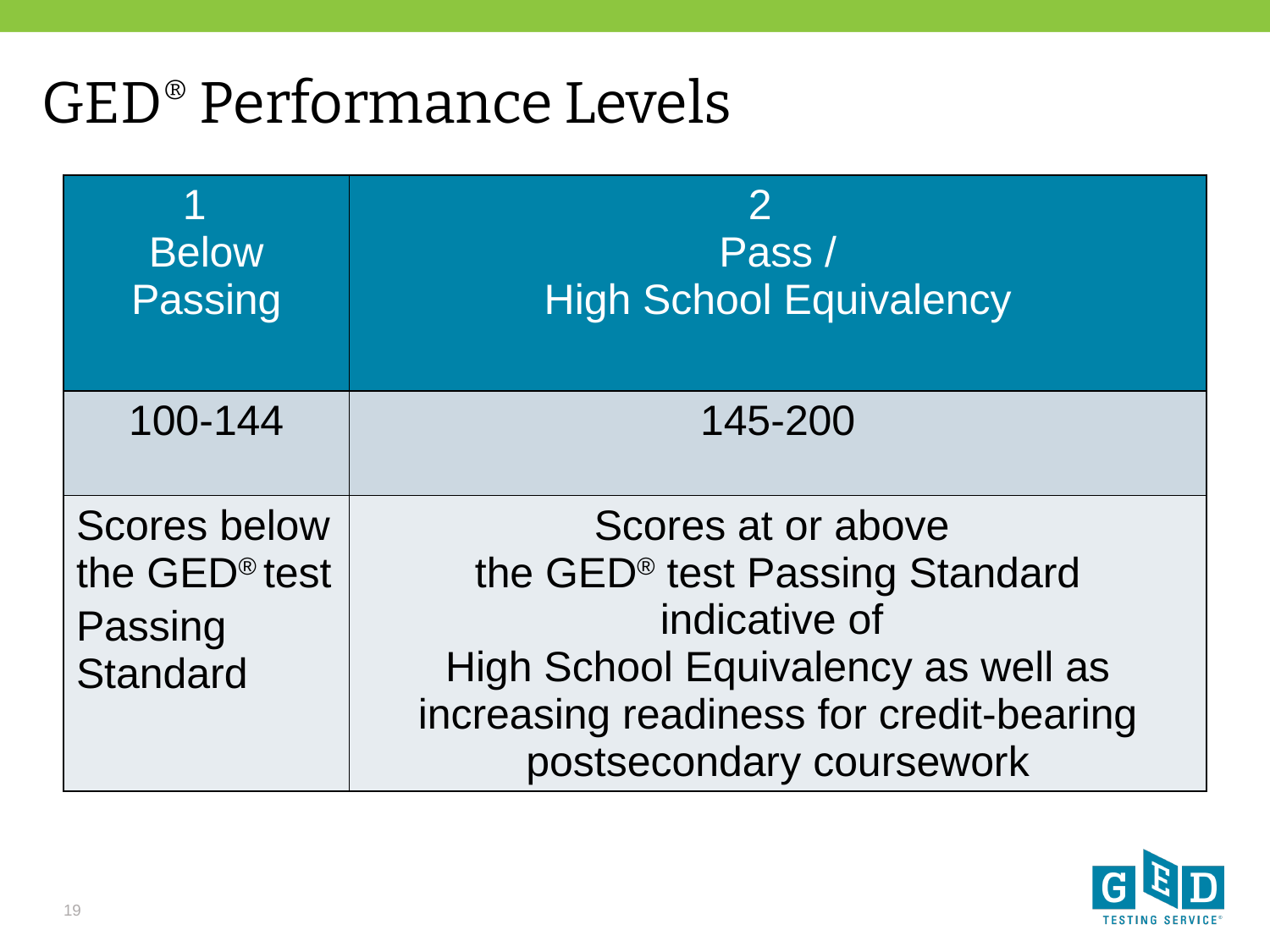

# GED® Performance Levels
| 1 Below Passing | 2 Pass / High School Equivalency |
| --- | --- |
| 100-144 | 145-200 |
| Scores below the GED® test Passing Standard | Scores at or above the GED® test Passing Standard indicative of High School Equivalency as well as increasing readiness for credit-bearing postsecondary coursework |
19